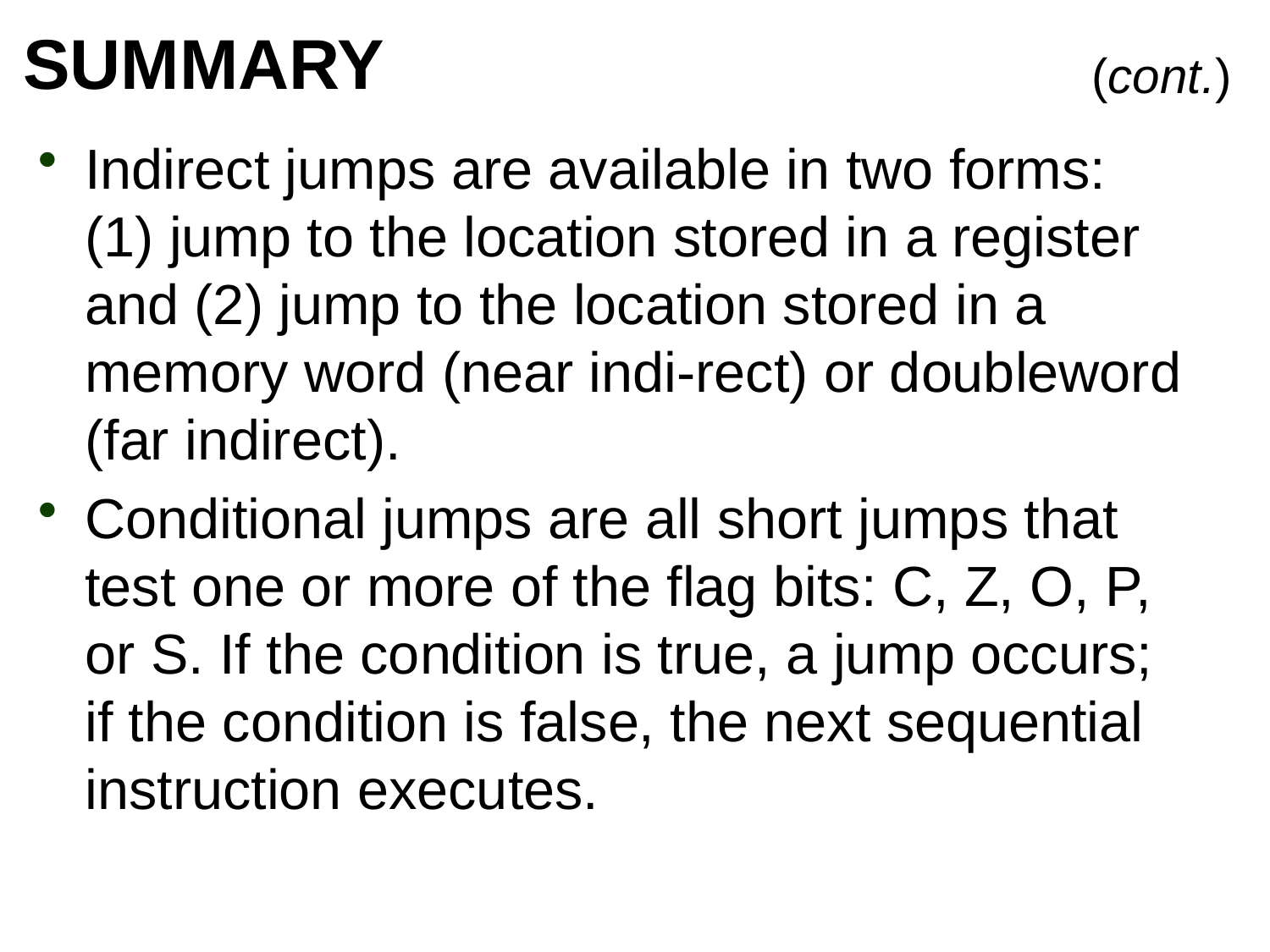

# SUMMARY
(cont.)
Indirect jumps are available in two forms: (1) jump to the location stored in a register and (2) jump to the location stored in a memory word (near indi-rect) or doubleword (far indirect).
Conditional jumps are all short jumps that test one or more of the flag bits: C, Z, O, P, or S. If the condition is true, a jump occurs; if the condition is false, the next sequential instruction executes.